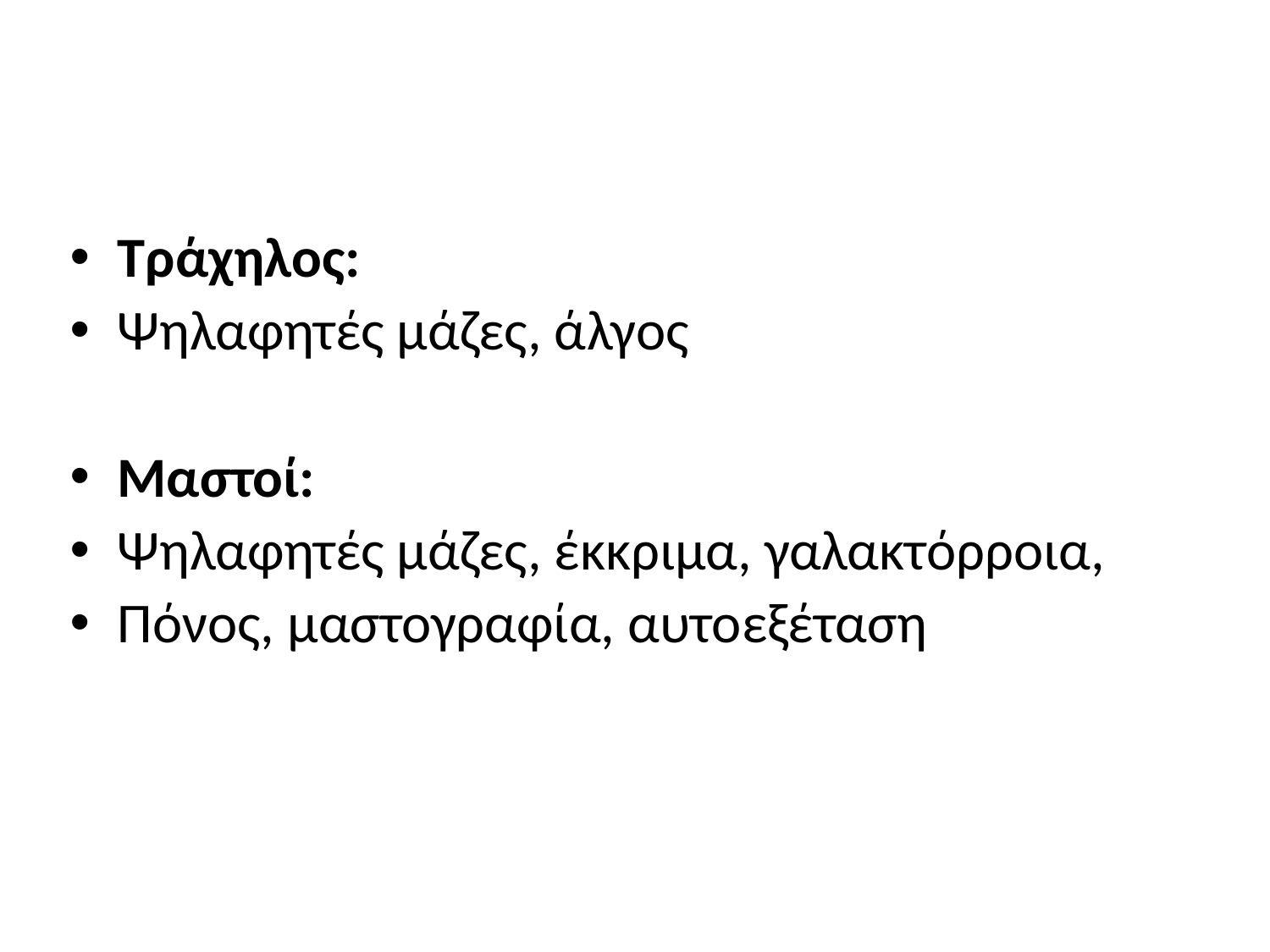

#
Τράχηλος:
Ψηλαφητές μάζες, άλγος

Μαστοί:
Ψηλαφητές μάζες, έκκριμα, γαλακτόρροια,
Πόνος, μαστογραφία, αυτοεξέταση